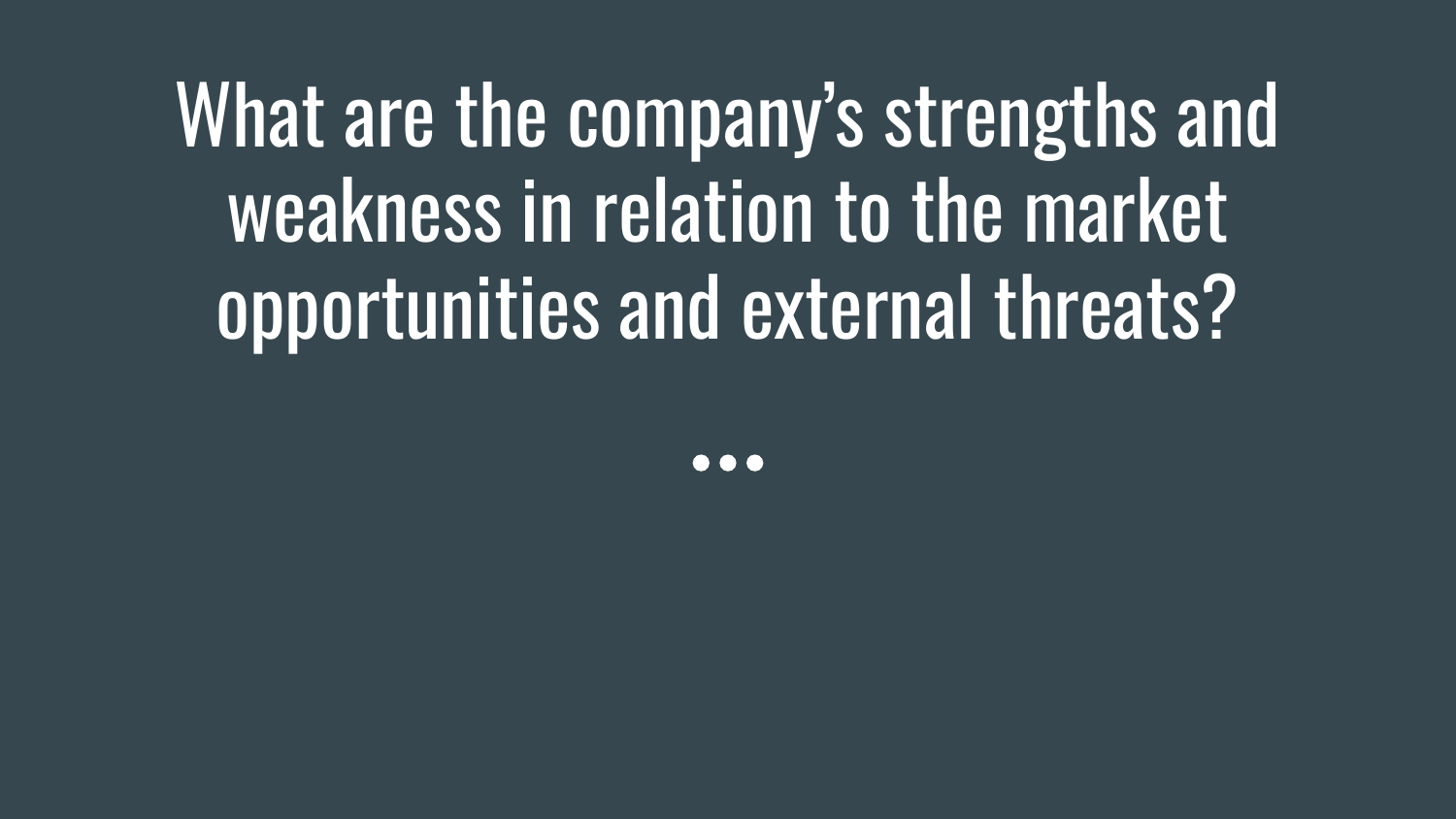

# What are the company’s strengths and weakness in relation to the market opportunities and external threats?